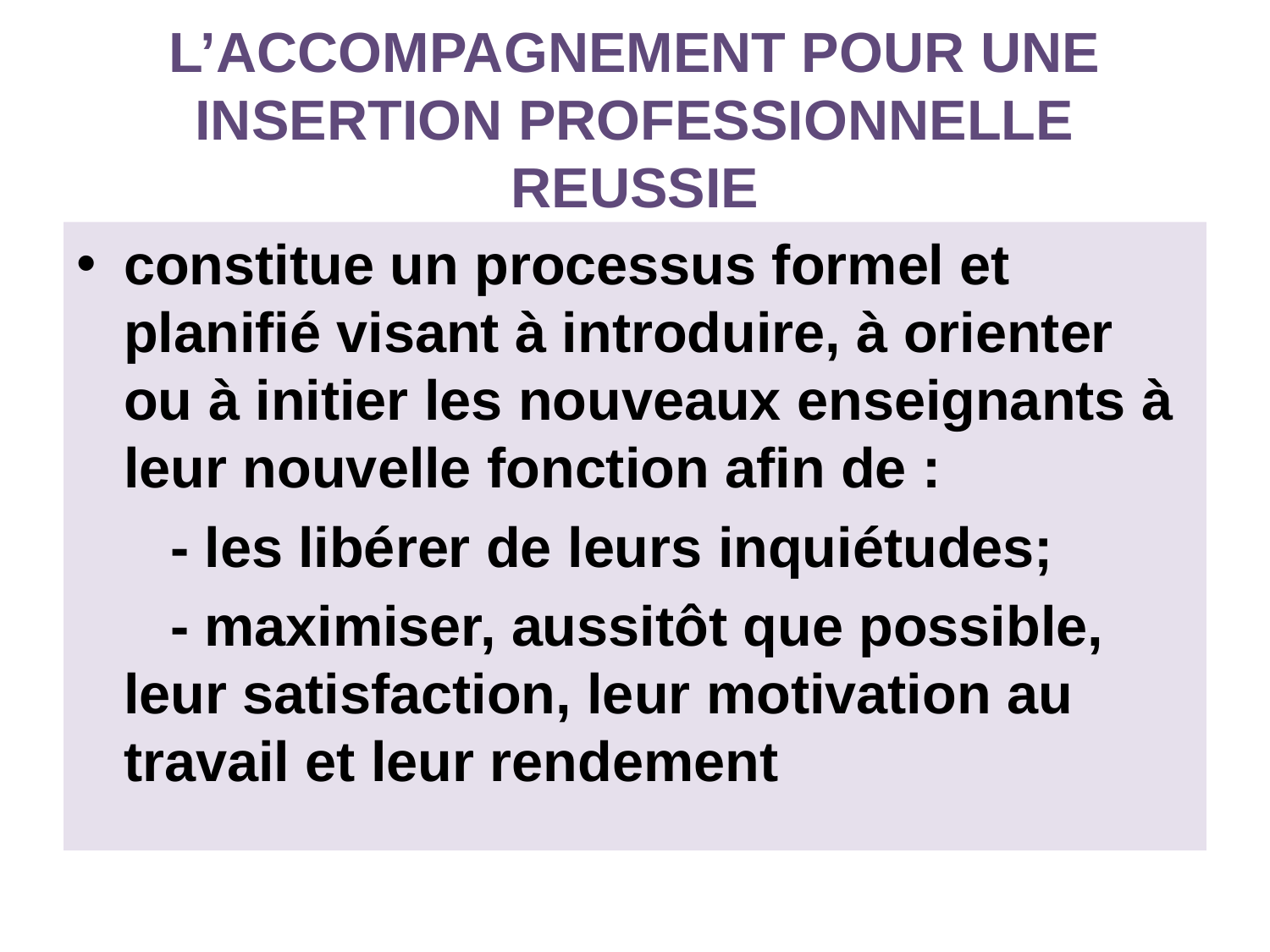

# L’ACCOMPAGNEMENT POUR UNE INSERTION PROFESSIONNELLE REUSSIE
constitue un processus formel et planifié visant à introduire, à orienter ou à initier les nouveaux enseignants à leur nouvelle fonction afin de :
      - les libérer de leurs inquiétudes;
      - maximiser, aussitôt que possible, leur satisfaction, leur motivation au travail et leur rendement